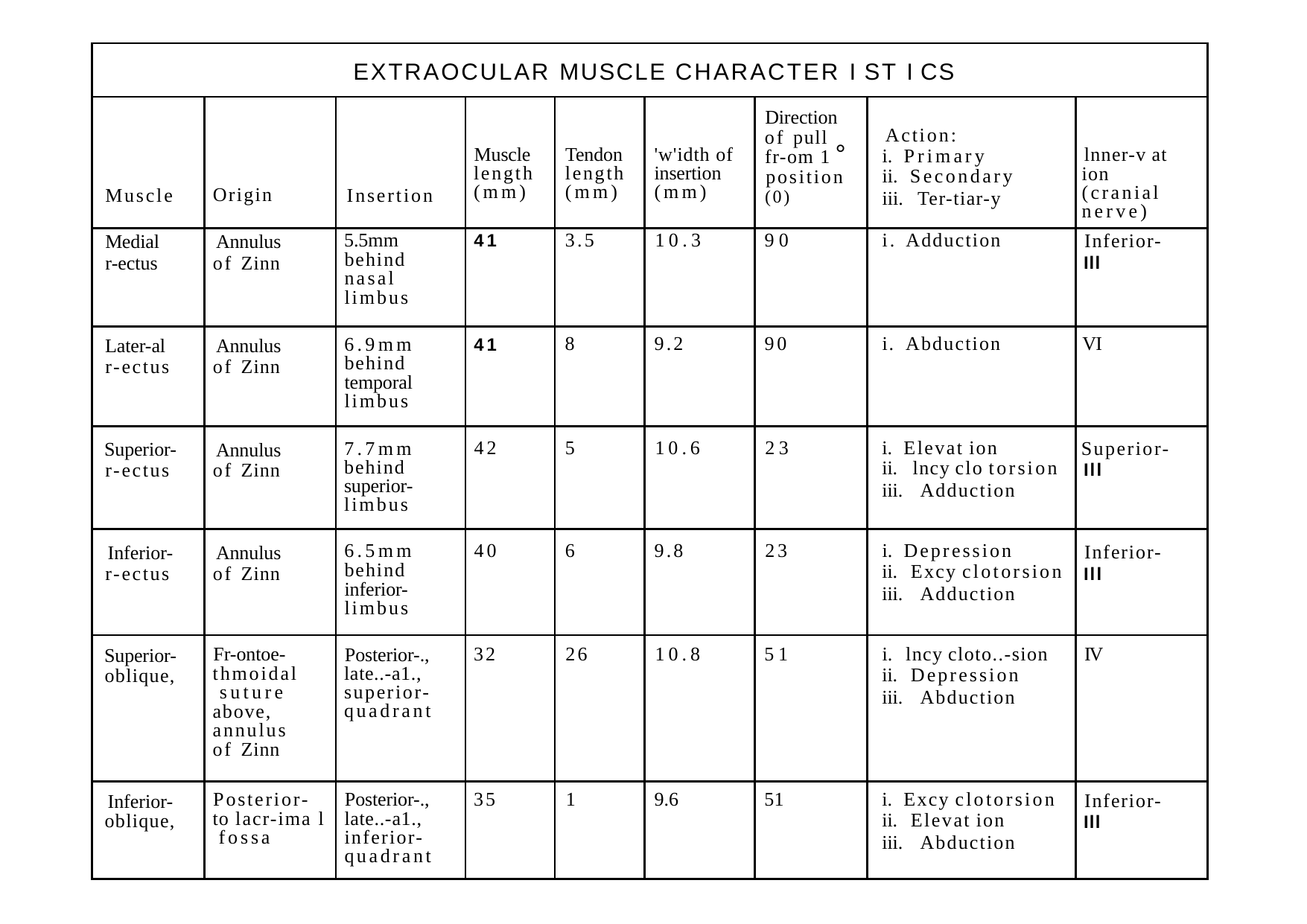

| EXTRAOCULAR MUSCLE CHARACTER I ST I CS |  |  |  |  |  |  |  |  |
| --- | --- | --- | --- | --- | --- | --- | --- | --- |
| Muscle | Origin | Insertion | Muscle length (mm) | Tendon length (mm) | 'w'idth of insertion (mm) | Direction of pull fr-om 1 ° position (0) | Action: Primary Secondary Ter-tiar-y | lnner-v at ion (cranial nerve) |
| Medial r-ectus | Annulus of Zinn | 5.5mm behind nasal limbus | 41 | 3.5 | 10.3 | 90 | i. Adduction | Inferior- Ill |
| Later-al r-ectus | Annulus of Zinn | 6.9mm behind temporal limbus | 41 | 8 | 9.2 | 90 | i. Abduction | VI |
| Superior- r-ectus | Annulus of Zinn | 7.7mm behind superior- limbus | 42 | 5 | 10.6 | 23 | Elevat ion lncy clo torsion Adduction | Superior- Ill |
| Inferior- r-ectus | Annulus of Zinn | 6.5mm behind inferior- limbus | 40 | 6 | 9.8 | 23 | Depression Excy clotorsion Adduction | Inferior- Ill |
| Superior- oblique, | Fr-ontoe- thmoidal suture above, annulus of Zinn | Posterior-., late..-a1., superior- quadrant | 32 | 26 | 10.8 | 51 | lncy cloto..-sion Depression Abduction | IV |
| Inferior- oblique, | Posterior- to lacr-ima l fossa | Posterior-., late..-a1., inferior- quadrant | 35 | 1 | 9.6 | 51 | Excy clotorsion Elevat ion Abduction | Inferior- Ill |